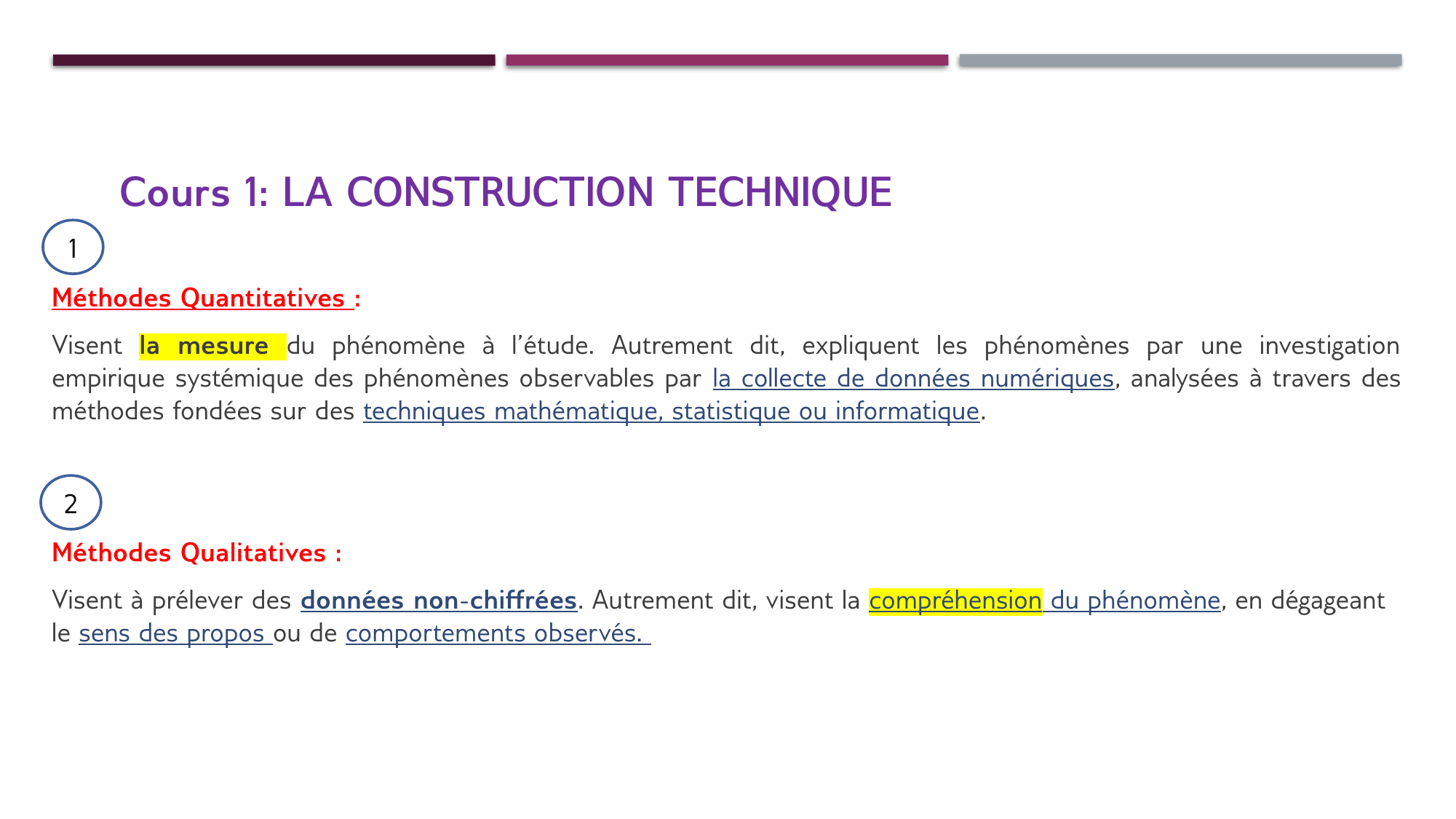

# Cours 1: LA CONSTRUCTION TECHNIQUE
1
Méthodes Quantitatives :
Visent la mesure du phénomène à l’étude. Autrement dit, expliquent les phénomènes par une investigation empirique systémique des phénomènes observables par la collecte de données numériques, analysées à travers des méthodes fondées sur des techniques mathématique, statistique ou informatique.

Méthodes Qualitatives :
Visent à prélever des données non-chiffrées. Autrement dit, visent la compréhension du phénomène, en dégageant le sens des propos ou de comportements observés.
2